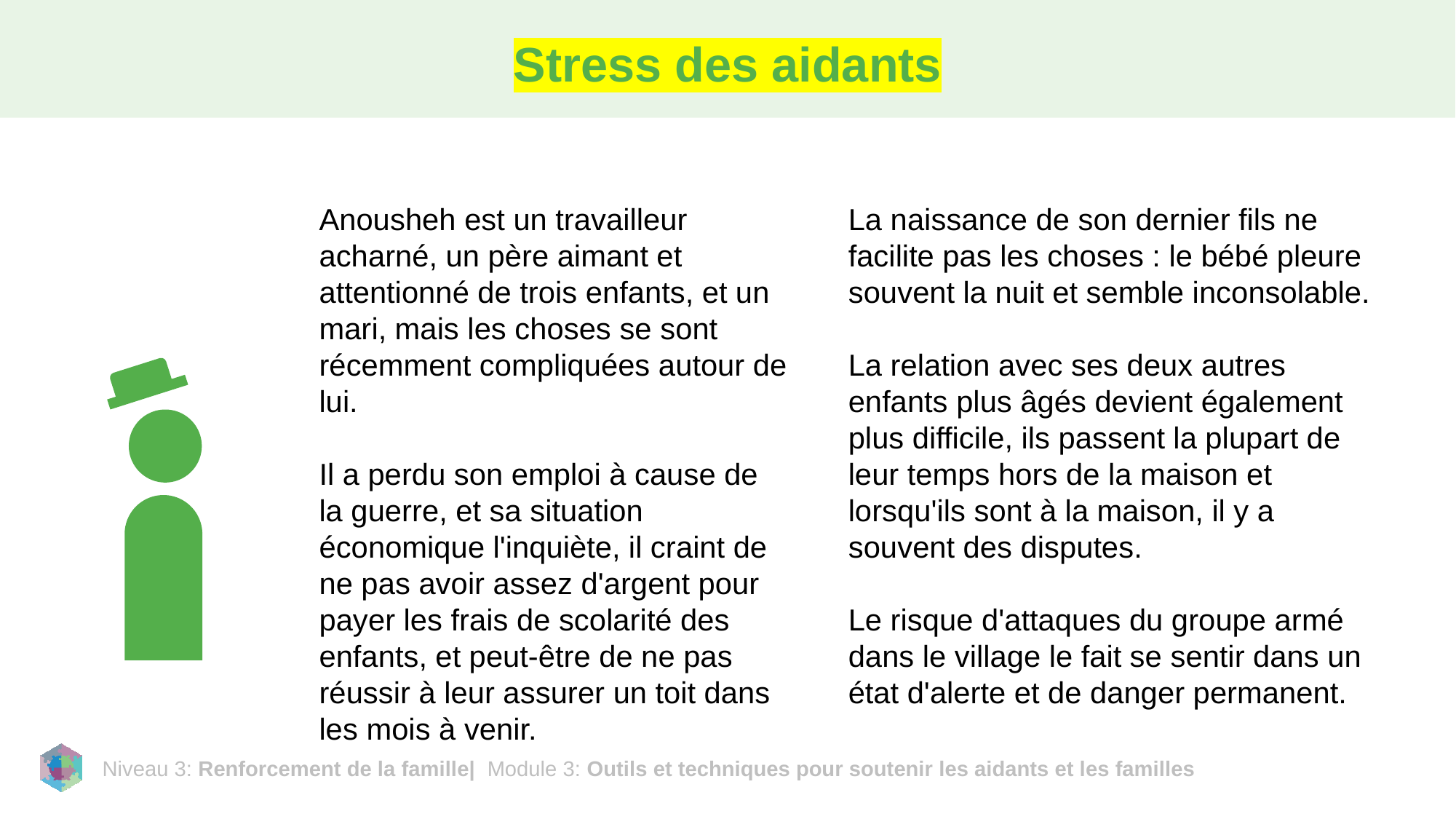

# Stress des aidants
Anousheh est un travailleur acharné, un père aimant et attentionné de trois enfants, et un mari, mais les choses se sont récemment compliquées autour de lui.

Il a perdu son emploi à cause de la guerre, et sa situation économique l'inquiète, il craint de ne pas avoir assez d'argent pour payer les frais de scolarité des enfants, et peut-être de ne pas réussir à leur assurer un toit dans les mois à venir.
La naissance de son dernier fils ne facilite pas les choses : le bébé pleure souvent la nuit et semble inconsolable.

La relation avec ses deux autres enfants plus âgés devient également plus difficile, ils passent la plupart de leur temps hors de la maison et lorsqu'ils sont à la maison, il y a souvent des disputes.

Le risque d'attaques du groupe armé dans le village le fait se sentir dans un état d'alerte et de danger permanent.